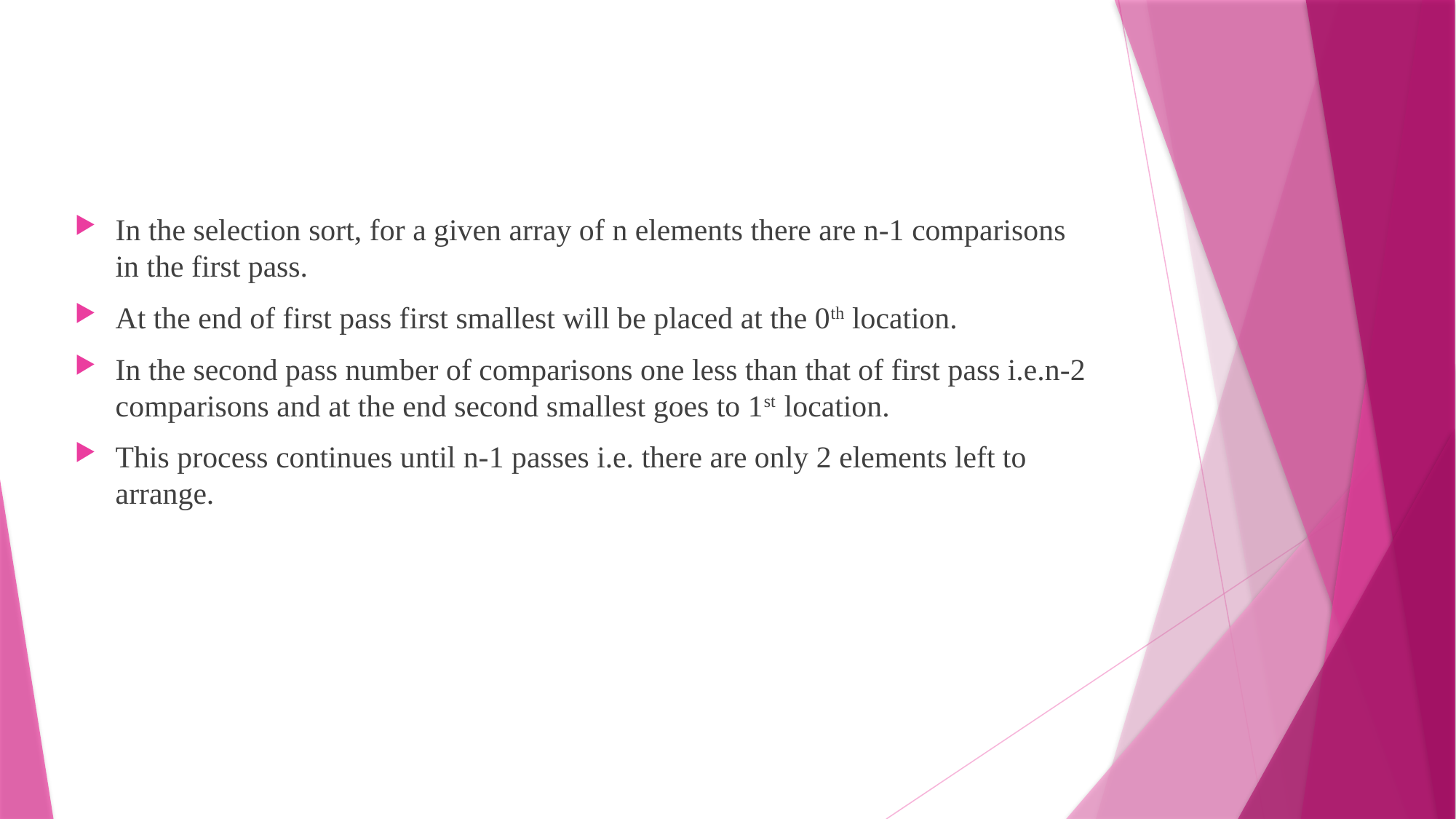

In the selection sort, for a given array of n elements there are n-1 comparisons in the first pass.
At the end of first pass first smallest will be placed at the 0th location.
In the second pass number of comparisons one less than that of first pass i.e.n-2 comparisons and at the end second smallest goes to 1st  location.
This process continues until n-1 passes i.e. there are only 2 elements left to arrange.